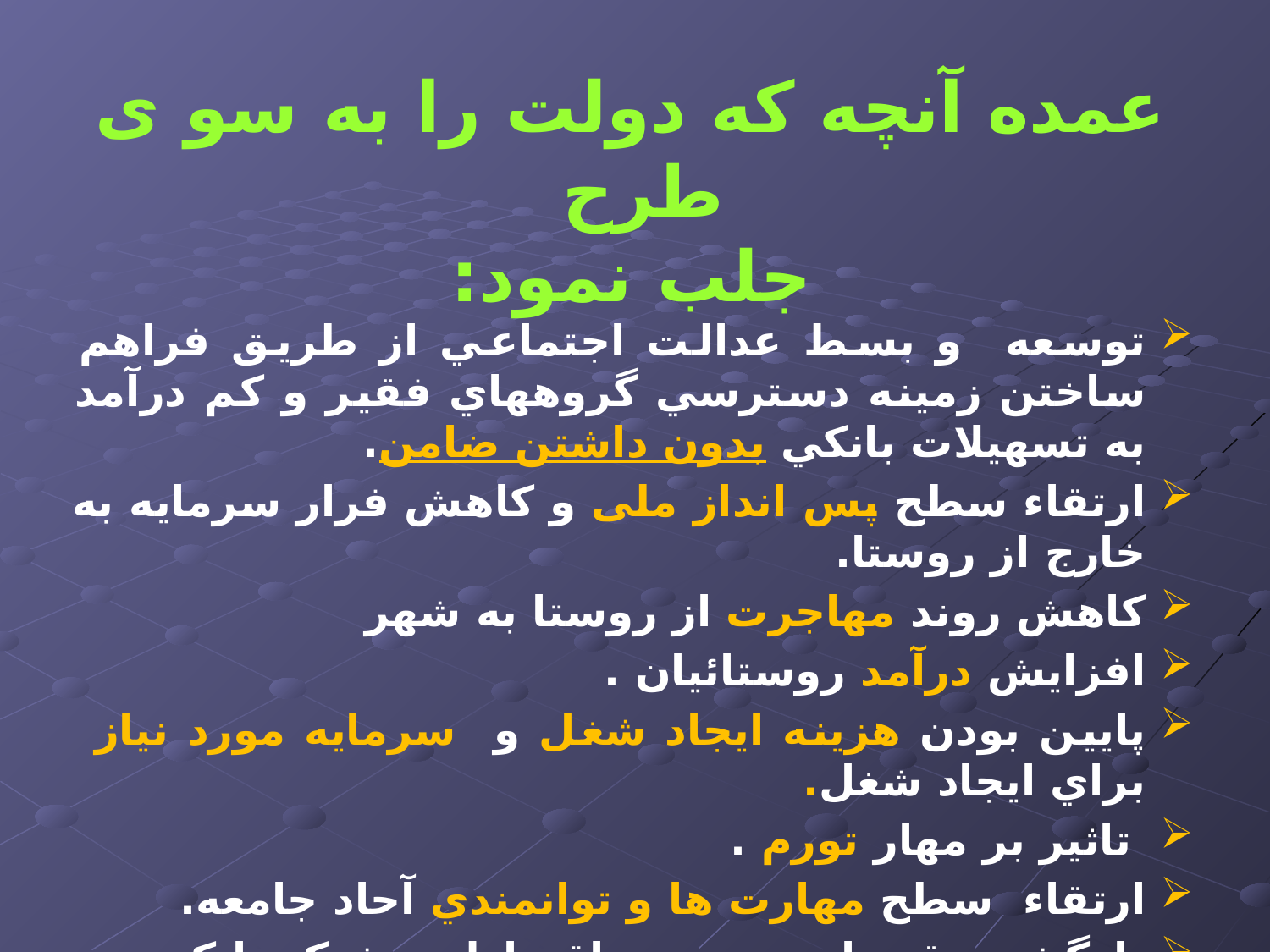

# عمده آنچه که دولت را به سو ی طرح جلب نمود:
توسعه  و بسط عدالت اجتماعي از طريق فراهم ساختن زمينه دسترسي گروههاي فقير و کم درآمد به تسهيلات بانکي بدون داشتن ضامن.
ارتقاء سطح پس انداز ملی و کاهش فرار سرمایه به خارج از روستا.
کاهش روند مهاجرت از روستا به شهر
افزايش درآمد روستائيان .
پايين بودن هزينه ايجاد شغل و  سرمايه مورد نياز  براي ايجاد شغل.
 تاثير بر مهار تورم .
ارتقاء  سطح مهارت ها و توانمندي آحاد جامعه.
بازگشت تقريبا صد در صد اقساط به شبکه بانکي